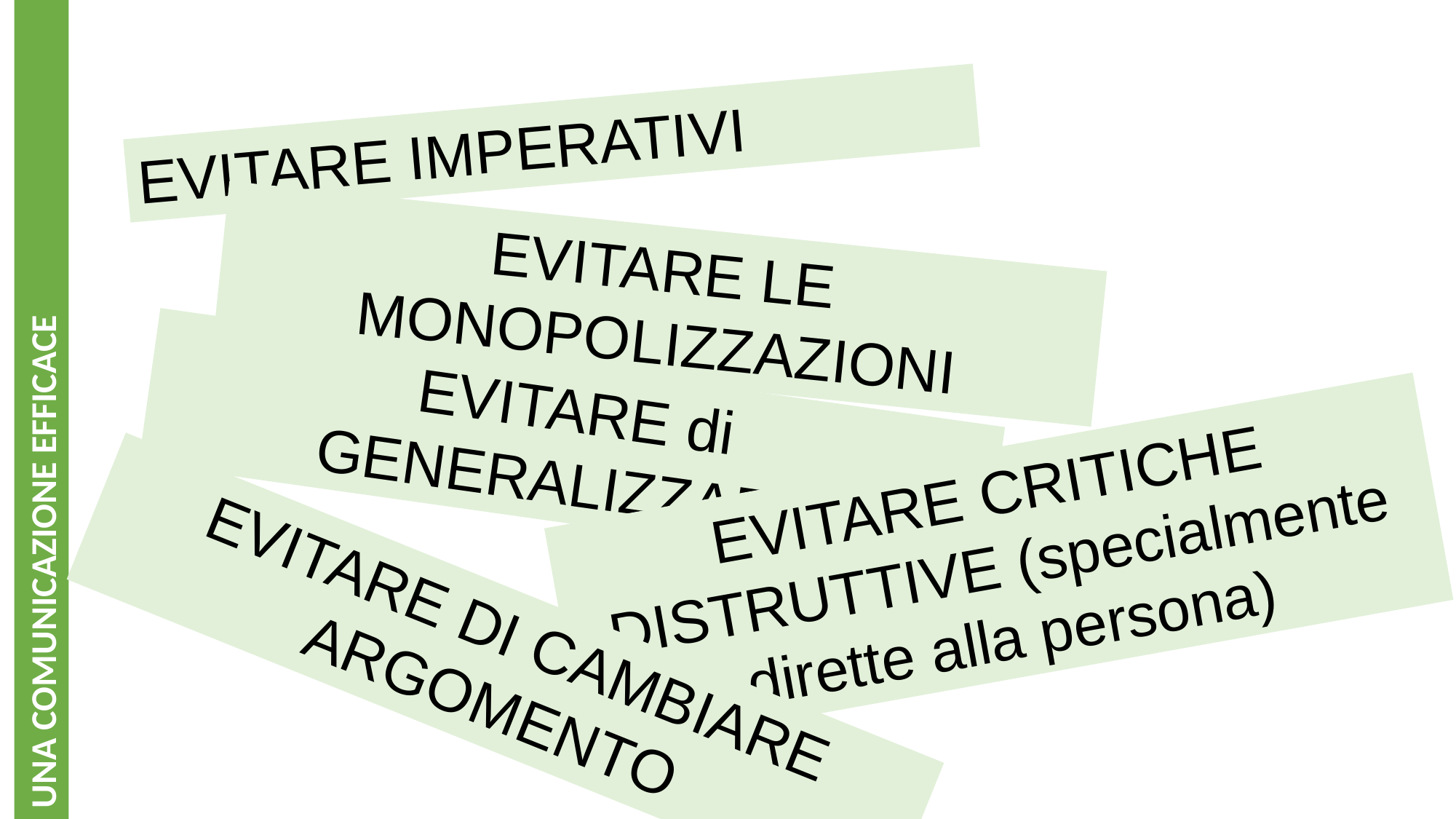

EVITARE IMPERATIVI
EVITARE LE MONOPOLIZZAZIONI
EVITARE di GENERALIZZARE
UNA COMUNICAZIONE EFFICACE
EVITARE CRITICHE DISTRUTTIVE (specialmente dirette alla persona)

EVITARE DI CAMBIARE ARGOMENTO